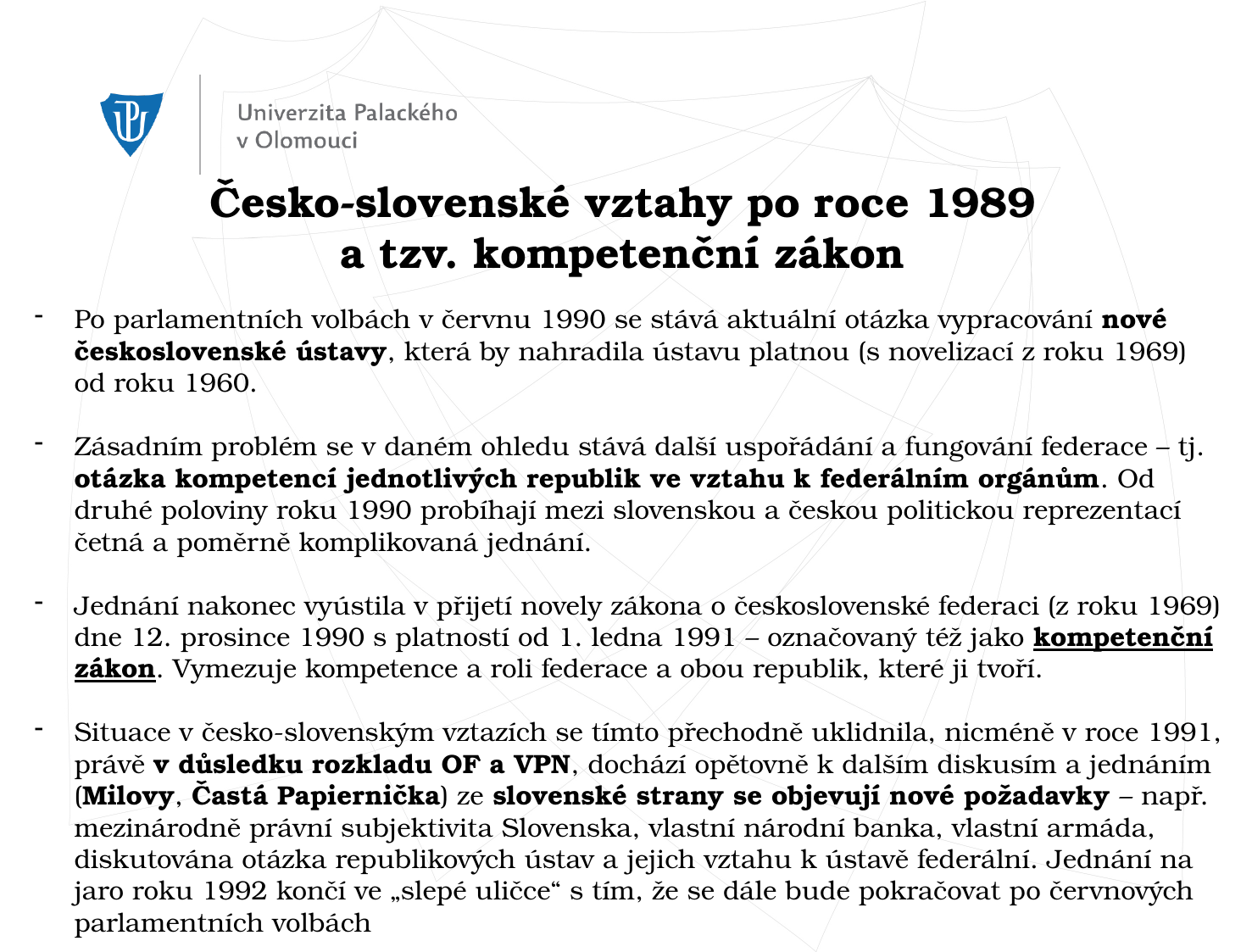

Česko-slovenské vztahy po roce 1989
a tzv. kompetenční zákon

Po parlamentních volbách v červnu 1990 se stává aktuální otázka vypracování nové československé ústavy, která by nahradila ústavu platnou (s novelizací z roku 1969) od roku 1960.

Zásadním problém se v daném ohledu stává další uspořádání a fungování federace – tj. otázka kompetencí jednotlivých republik ve vztahu k federálním orgánům. Od druhé poloviny roku 1990 probíhají mezi slovenskou a českou politickou reprezentací četná a poměrně komplikovaná jednání.

Jednání nakonec vyústila v přijetí novely zákona o československé federaci (z roku 1969) dne 12. prosince 1990 s platností od 1. ledna 1991 – označovaný též jako kompetenční zákon. Vymezuje kompetence a roli federace a obou republik, které ji tvoří.

Situace v česko-slovenským vztazích se tímto přechodně uklidnila, nicméně v roce 1991, právě v důsledku rozkladu OF a VPN, dochází opětovně k dalším diskusím a jednáním (Milovy, Častá Papiernička) ze slovenské strany se objevují nové požadavky – např.  mezinárodně právní subjektivita Slovenska, vlastní národní banka, vlastní armáda, diskutována otázka republikových ústav a jejich vztahu k ústavě federální. Jednání na jaro roku 1992 končí ve „slepé uličce“ s tím, že se dále bude pokračovat po červnových parlamentních volbách